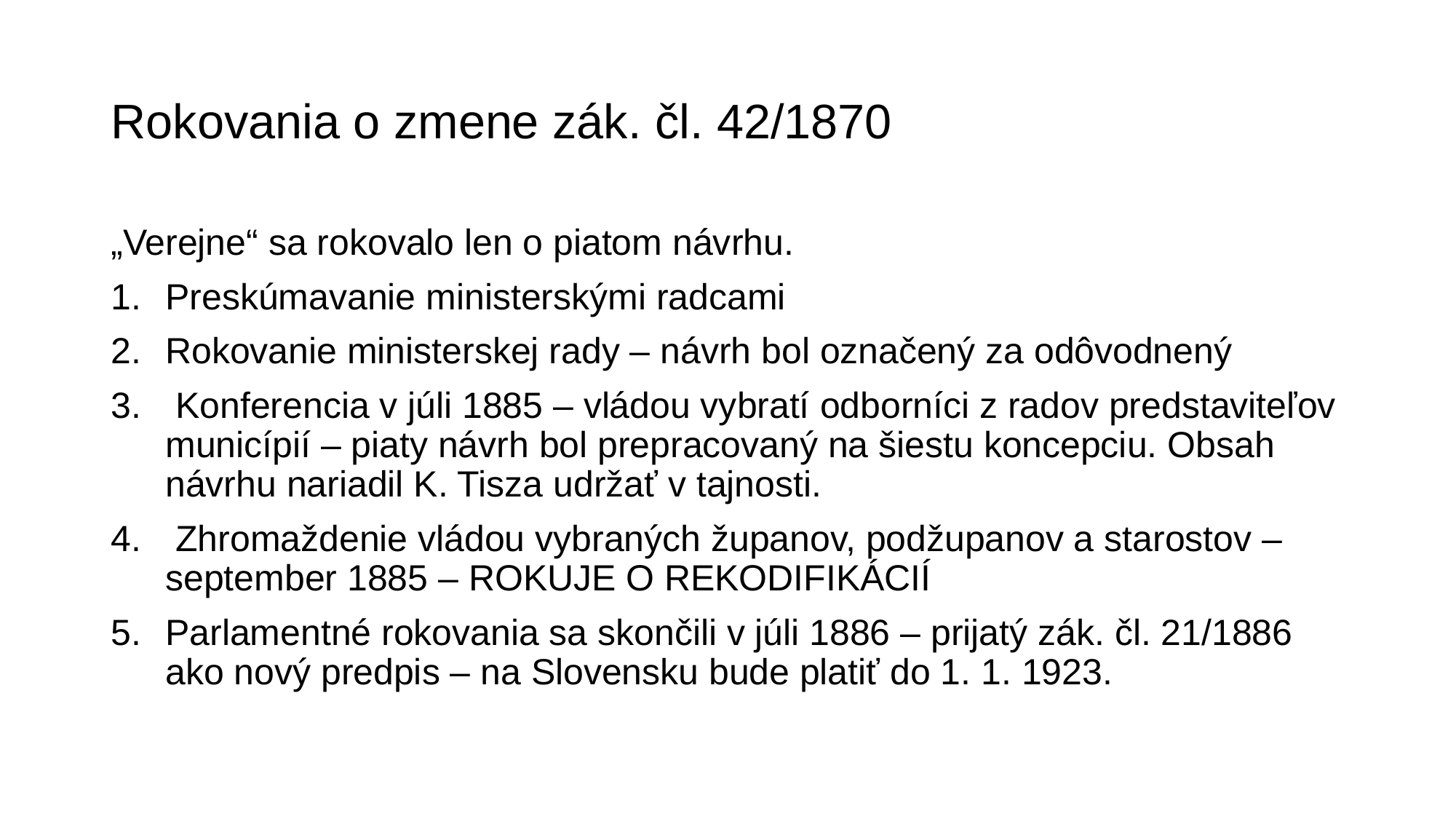

# Rokovania o zmene zák. čl. 42/1870
„Verejne“ sa rokovalo len o piatom návrhu.
Preskúmavanie ministerskými radcami
Rokovanie ministerskej rady – návrh bol označený za odôvodnený
 Konferencia v júli 1885 – vládou vybratí odborníci z radov predstaviteľov municípií – piaty návrh bol prepracovaný na šiestu koncepciu. Obsah návrhu nariadil K. Tisza udržať v tajnosti.
 Zhromaždenie vládou vybraných županov, podžupanov a starostov – september 1885 – ROKUJE O REKODIFIKÁCIÍ
Parlamentné rokovania sa skončili v júli 1886 – prijatý zák. čl. 21/1886 ako nový predpis – na Slovensku bude platiť do 1. 1. 1923.